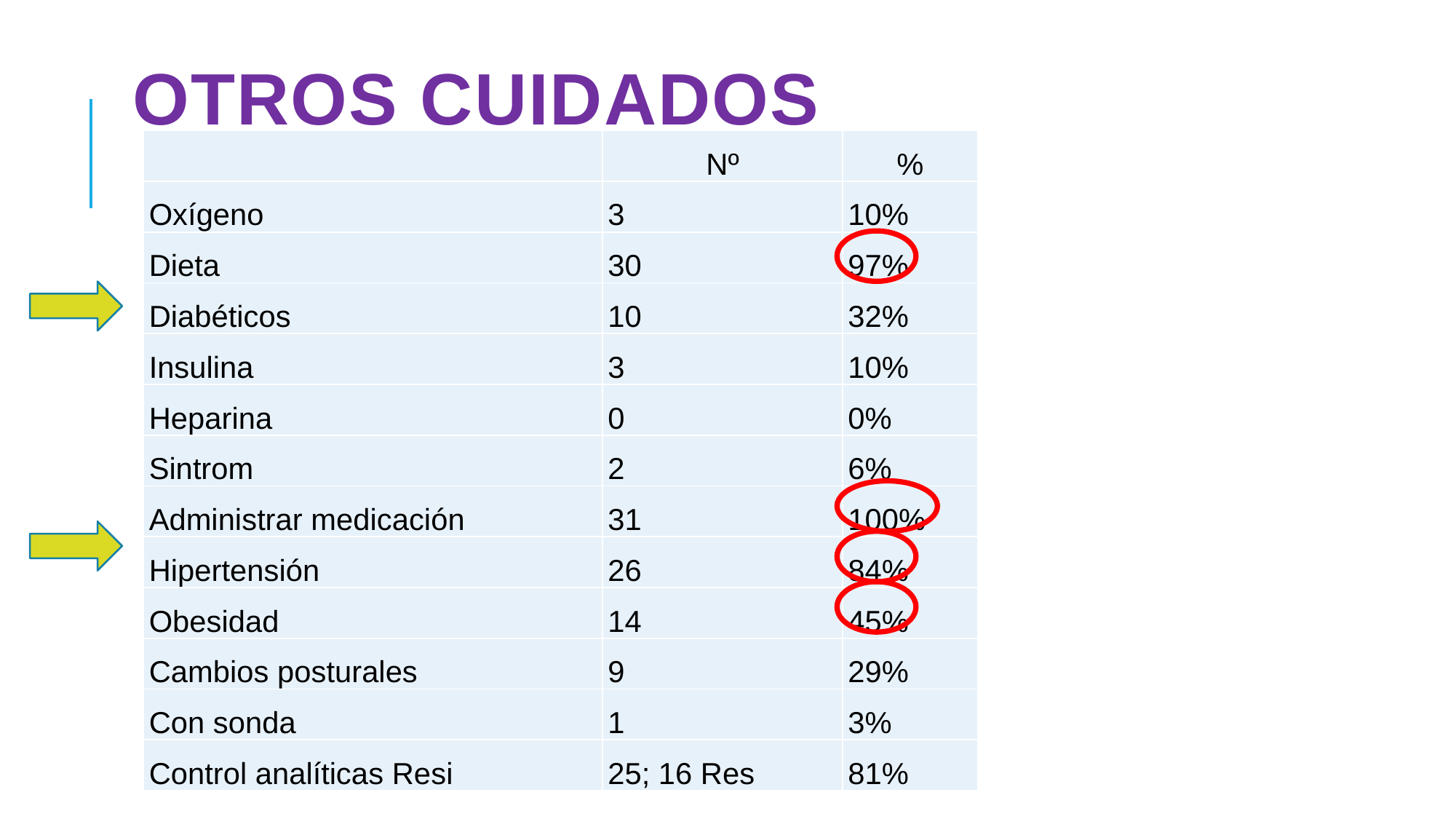

# Otros cuidados
|  | Nº | % |
| --- | --- | --- |
| Oxígeno | 3 | 10% |
| Dieta | 30 | 97% |
| Diabéticos | 10 | 32% |
| Insulina | 3 | 10% |
| Heparina | 0 | 0% |
| Sintrom | 2 | 6% |
| Administrar medicación | 31 | 100% |
| Hipertensión | 26 | 84% |
| Obesidad | 14 | 45% |
| Cambios posturales | 9 | 29% |
| Con sonda | 1 | 3% |
| Control analíticas Resi | 25; 16 Res | 81% |